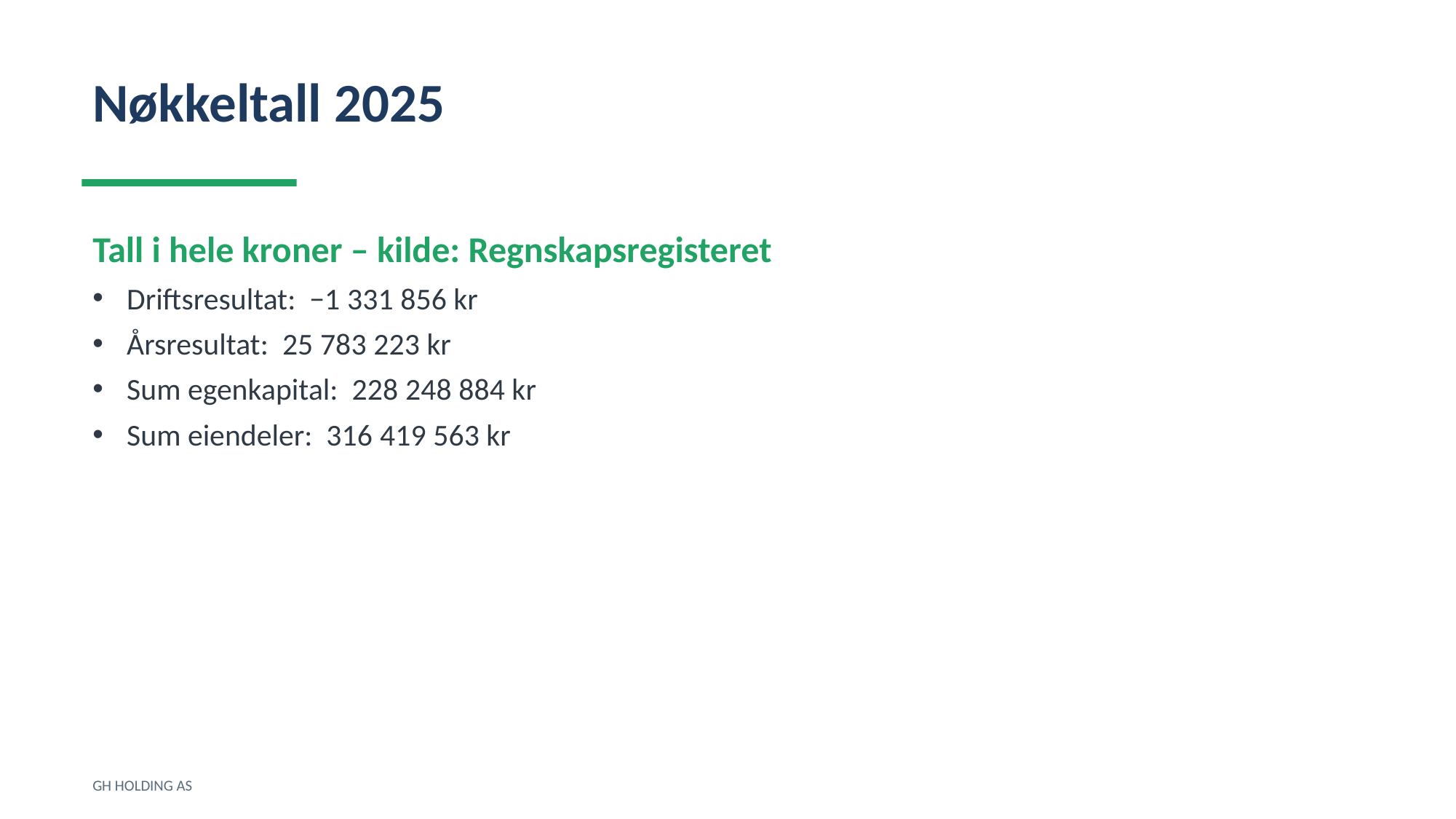

Nøkkeltall 2025

Tall i hele kroner – kilde: Regnskapsregisteret
Driftsresultat:  −1 331 856 kr
Årsresultat:  25 783 223 kr
Sum egenkapital:  228 248 884 kr
Sum eiendeler:  316 419 563 kr
GH HOLDING AS